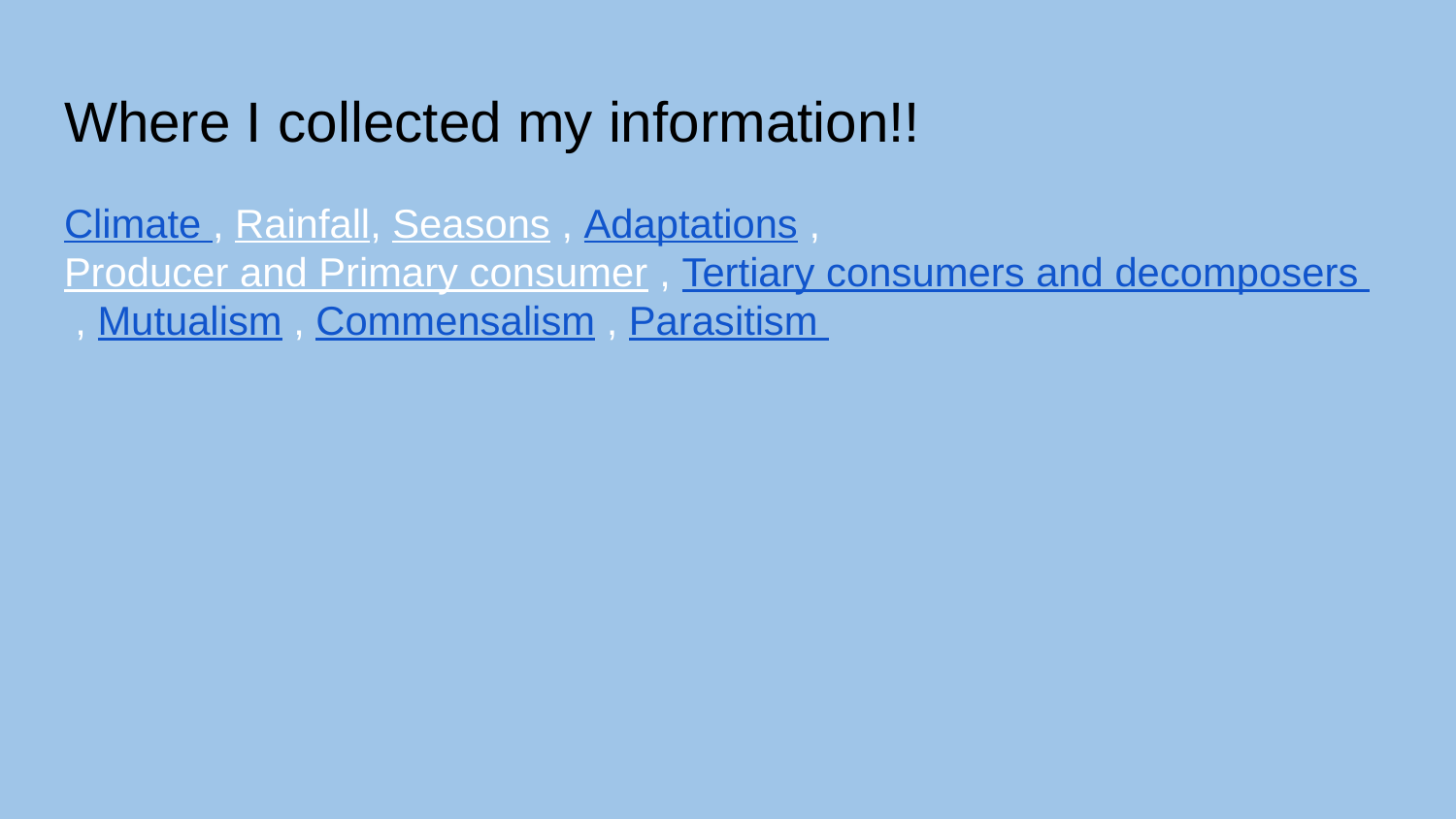

# Where I collected my information!!
Climate , Rainfall, Seasons , Adaptations , Producer and Primary consumer , Tertiary consumers and decomposers  , Mutualism , Commensalism , Parasitism